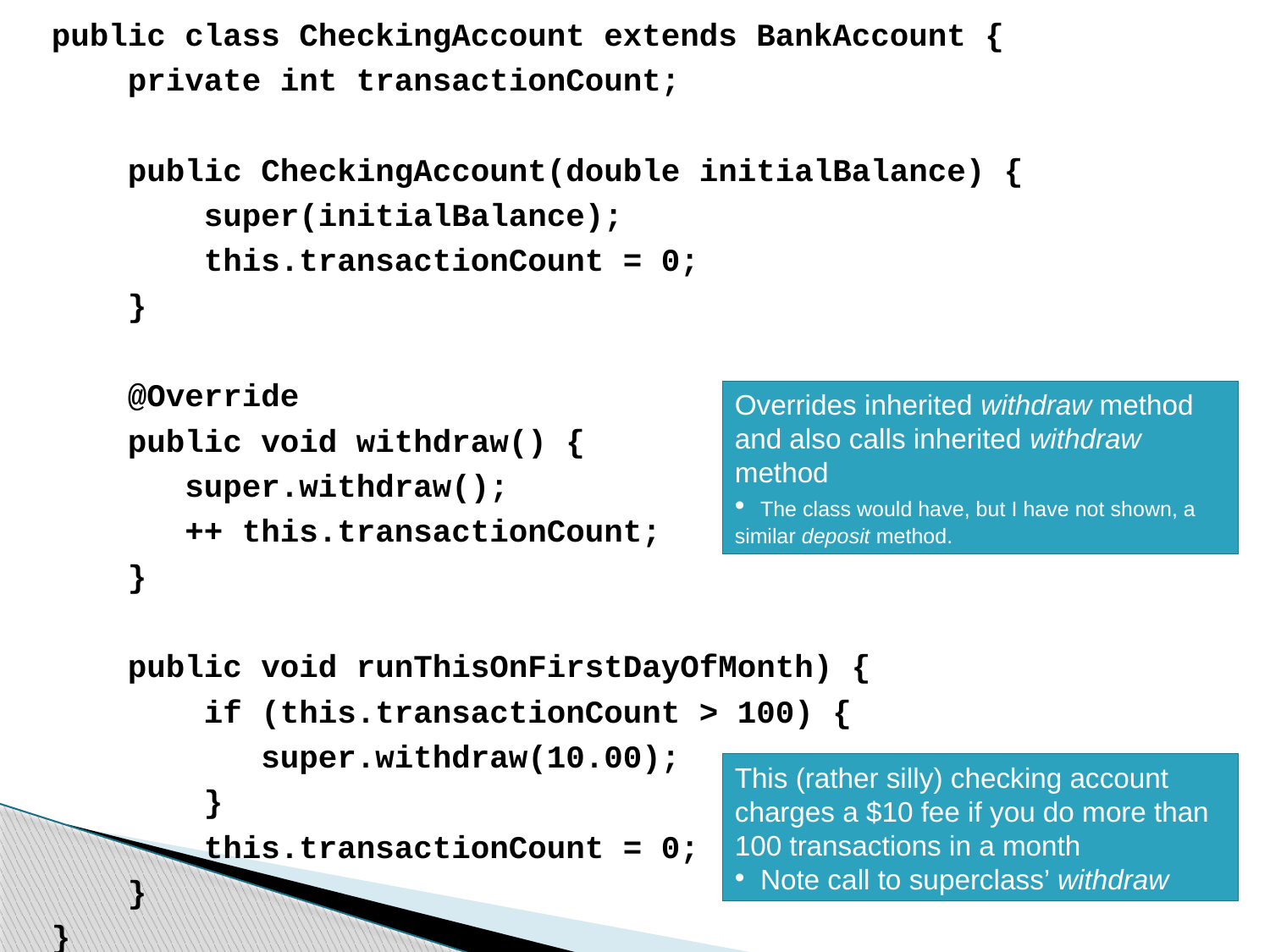

public class CheckingAccount extends BankAccount {
    private int transactionCount;

    public CheckingAccount(double initialBalance) {
        super(initialBalance);
        this.transactionCount = 0;
    }

    @Override
    public void withdraw() {
       super.withdraw();
       ++ this.transactionCount;
    }

    public void runThisOnFirstDayOfMonth) {
        if (this.transactionCount > 100) {
           super.withdraw(10.00);
        }
        this.transactionCount = 0;
    }
}

Overrides inherited withdraw method and also calls inherited withdraw method
  The class would have, but I have not shown, a similar deposit method.
This (rather silly) checking account charges a $10 fee if you do more than 100 transactions in a month
  Note call to superclass’ withdraw